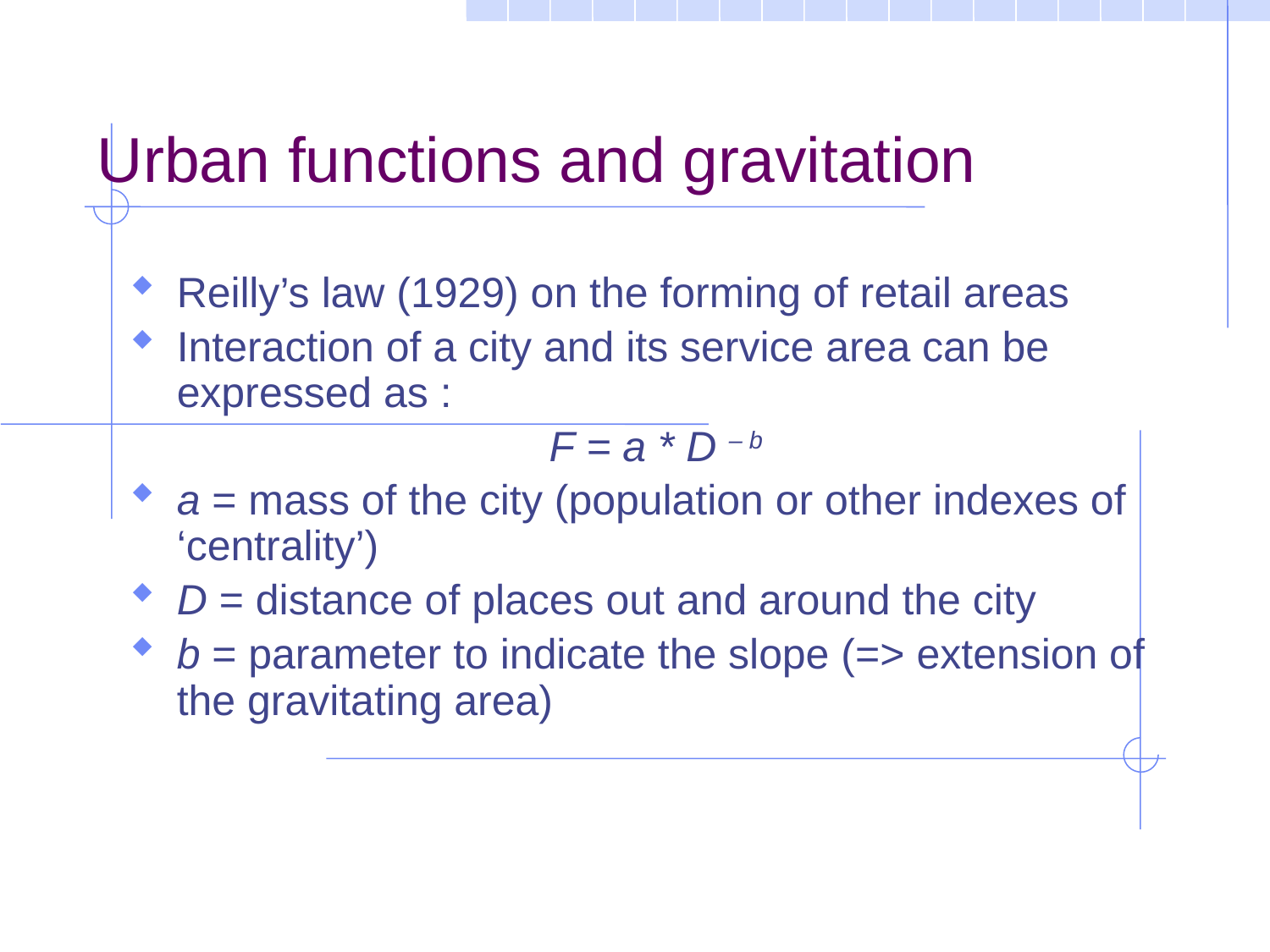

Urban functions and gravitation
Reilly’s law (1929) on the forming of retail areas
Interaction of a city and its service area can be expressed as :
F = a * D – b
a = mass of the city (population or other indexes of ‘centrality’)
D = distance of places out and around the city
b = parameter to indicate the slope (=> extension of the gravitating area)